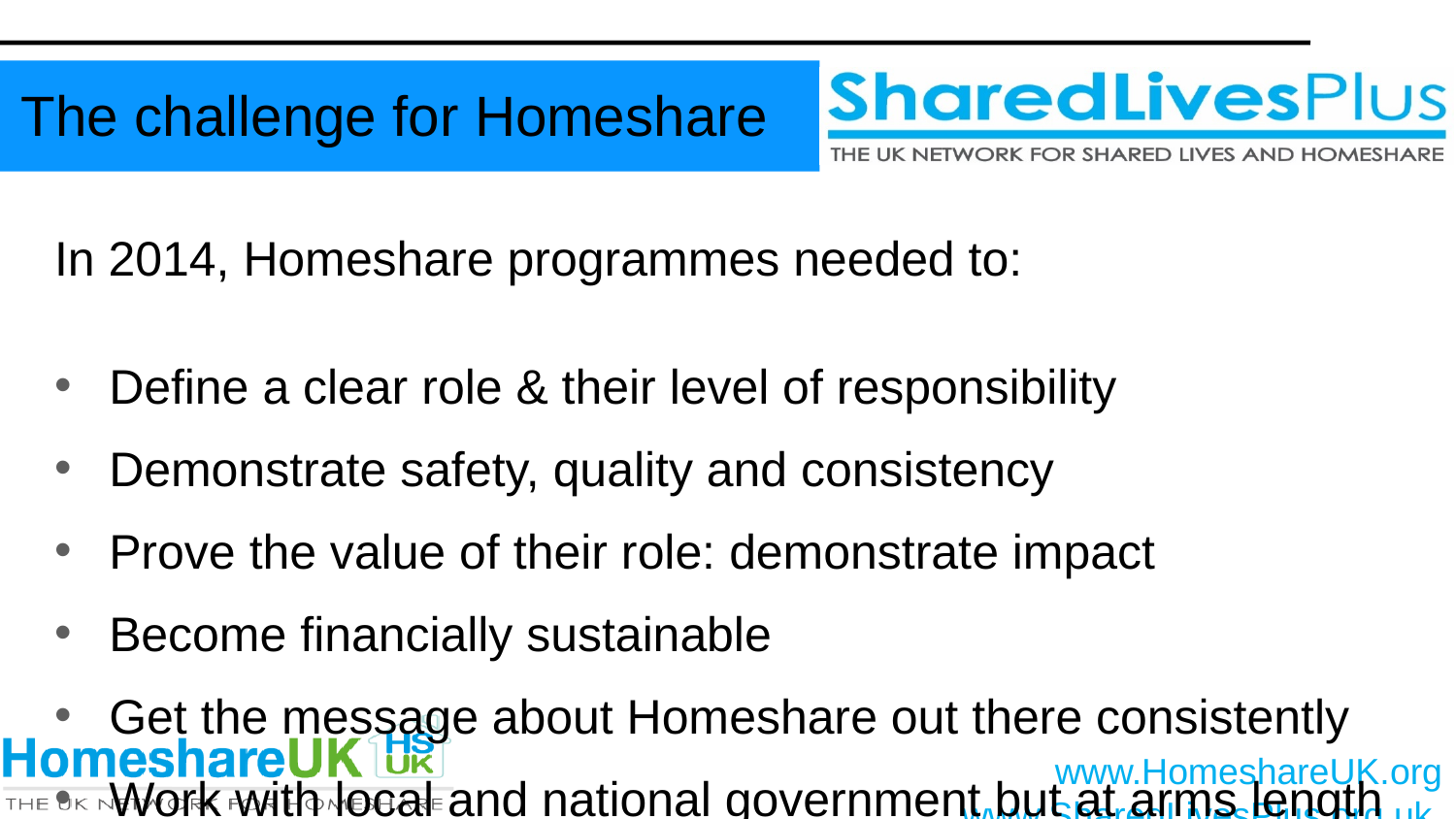

The challenge for Homeshare
In 2014, Homeshare programmes needed to:

Define a clear role & their level of responsibility
Demonstrate safety, quality and consistency
Prove the value of their role: demonstrate impact
Become financially sustainable
Get the message about Homeshare out there consistently
Work with local and national government but at arms length